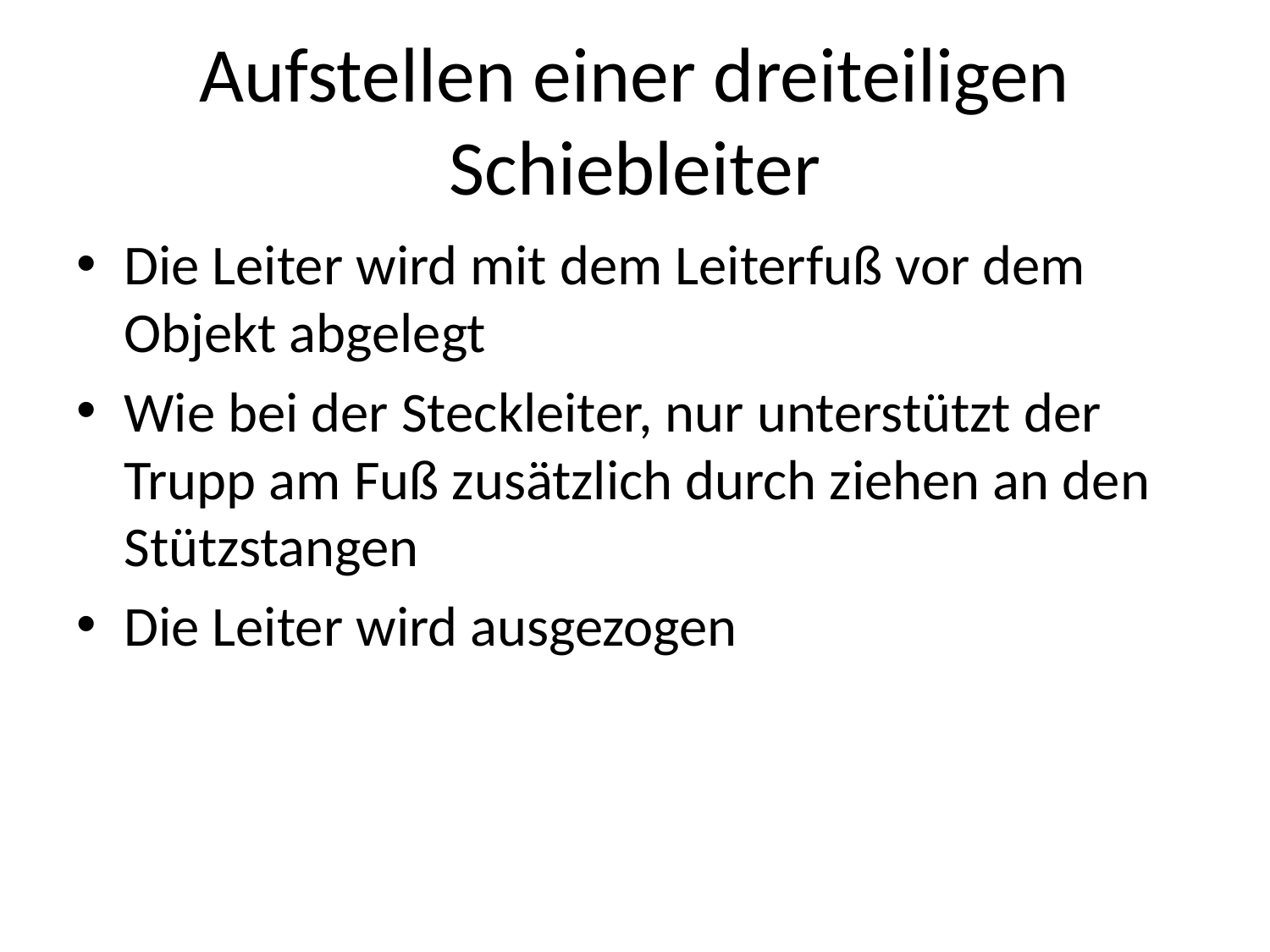

# Aufstellen einer dreiteiligen Schiebleiter
Die Leiter wird mit dem Leiterfuß vor dem Objekt abgelegt
Wie bei der Steckleiter, nur unterstützt der Trupp am Fuß zusätzlich durch ziehen an den Stützstangen
Die Leiter wird ausgezogen